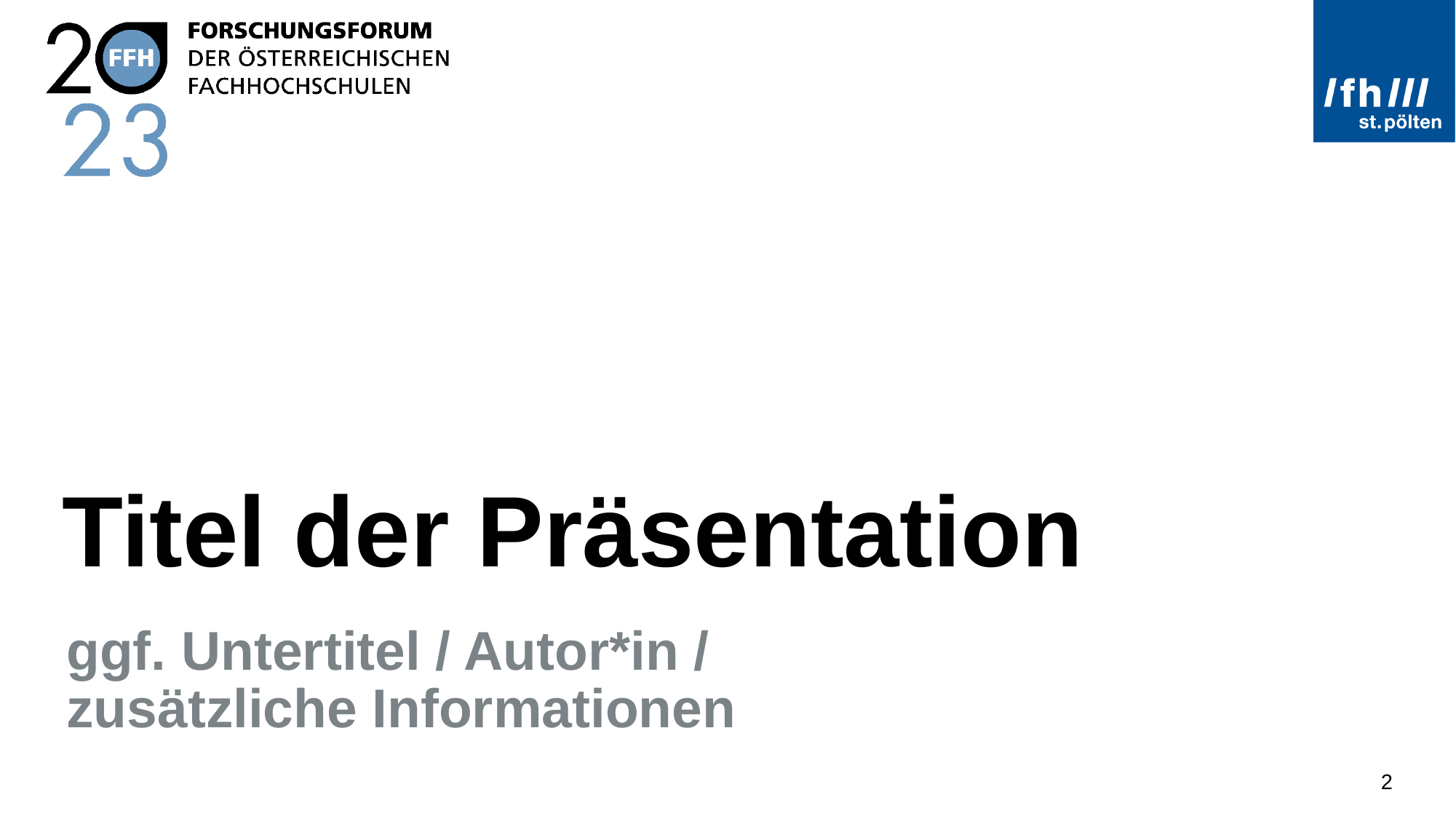

# Titel der Präsentation
ggf. Untertitel / Autor*in /
zusätzliche Informationen
2